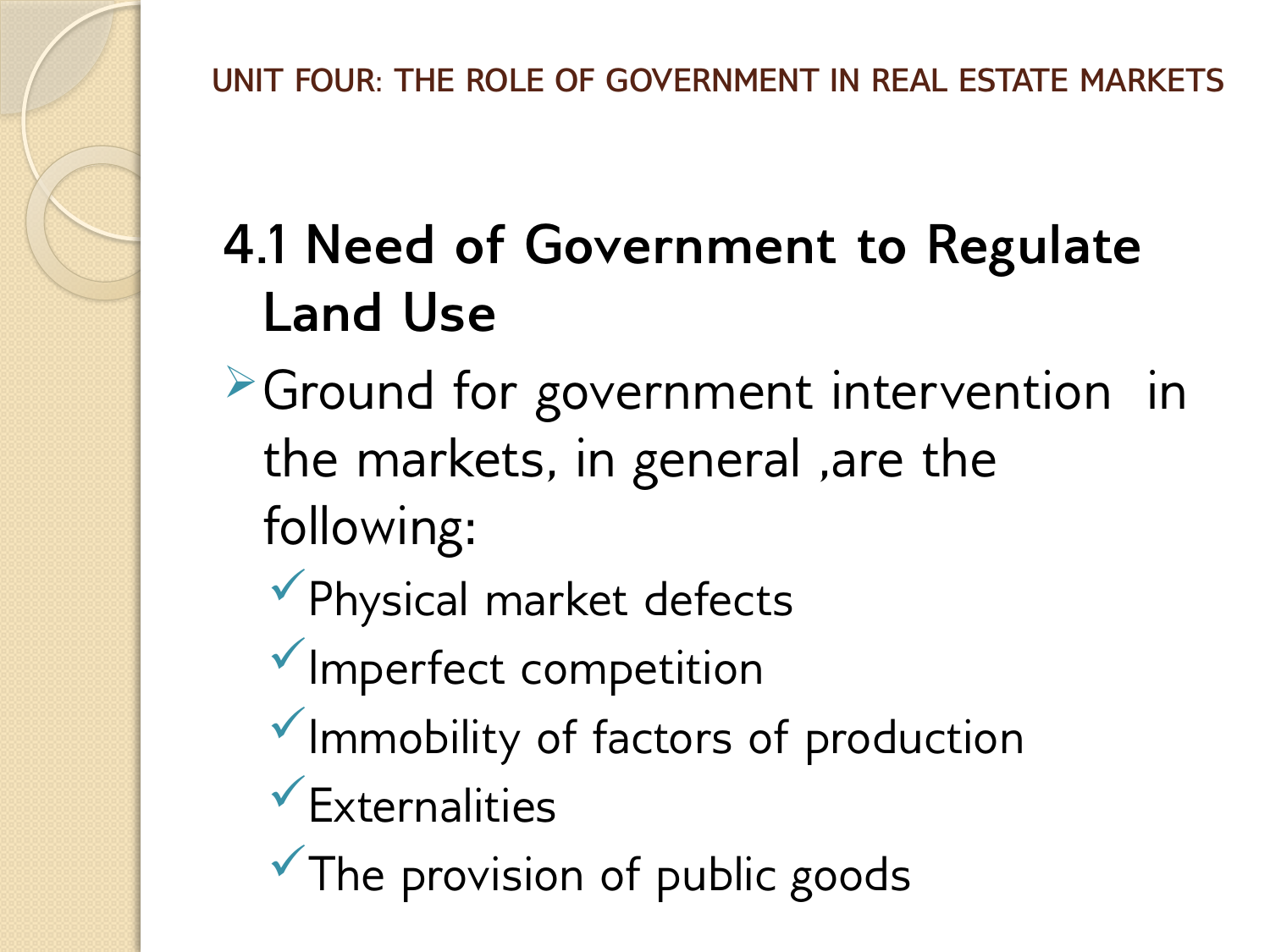

# UNIT FOUR: THE ROLE OF GOVERNMENT IN REAL ESTATE MARKETS
4.1 Need of Government to Regulate Land Use
Ground for government intervention  in the markets, in general ,are the following:
Physical market defects
Imperfect competition
Immobility of factors of production
Externalities
The provision of public goods